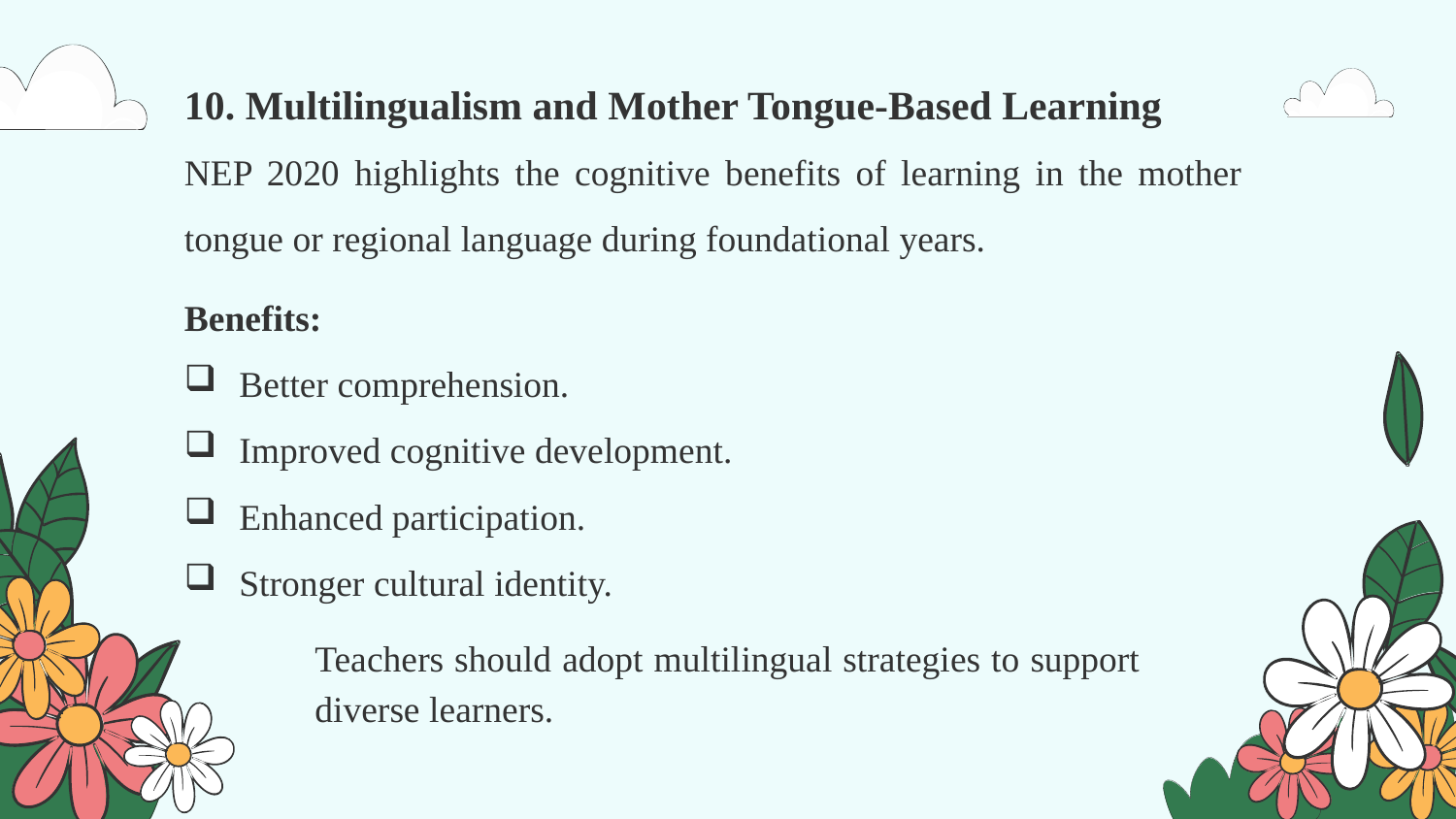

10. Multilingualism and Mother Tongue-Based Learning
NEP 2020 highlights the cognitive benefits of learning in the mother tongue or regional language during foundational years.

Benefits:
Better comprehension.
Improved cognitive development.
Enhanced participation.
Stronger cultural identity.
Teachers should adopt multilingual strategies to support diverse learners.